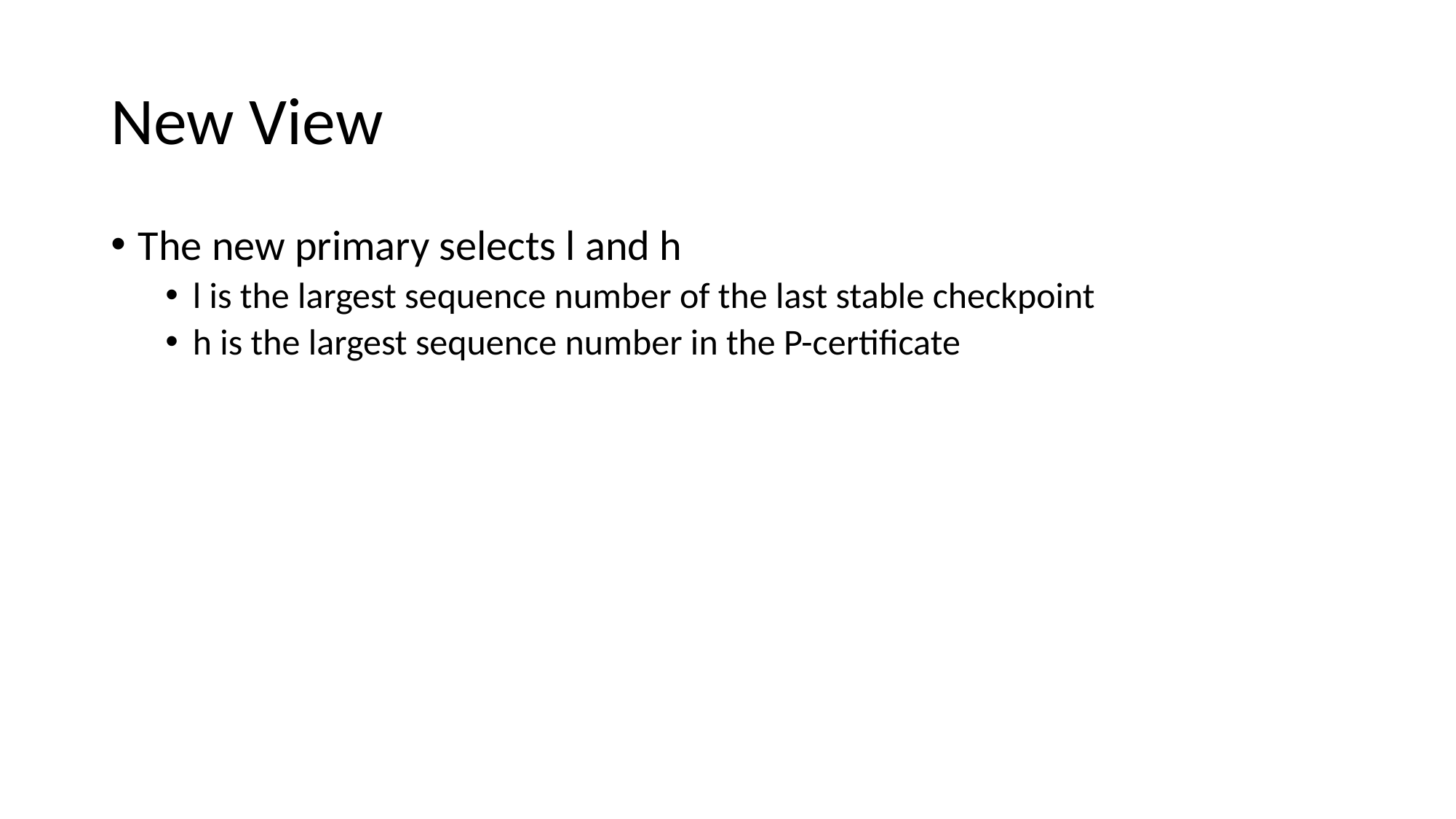

# New View
The new primary selects l and h
l is the largest sequence number of the last stable checkpoint
h is the largest sequence number in the P-certificate